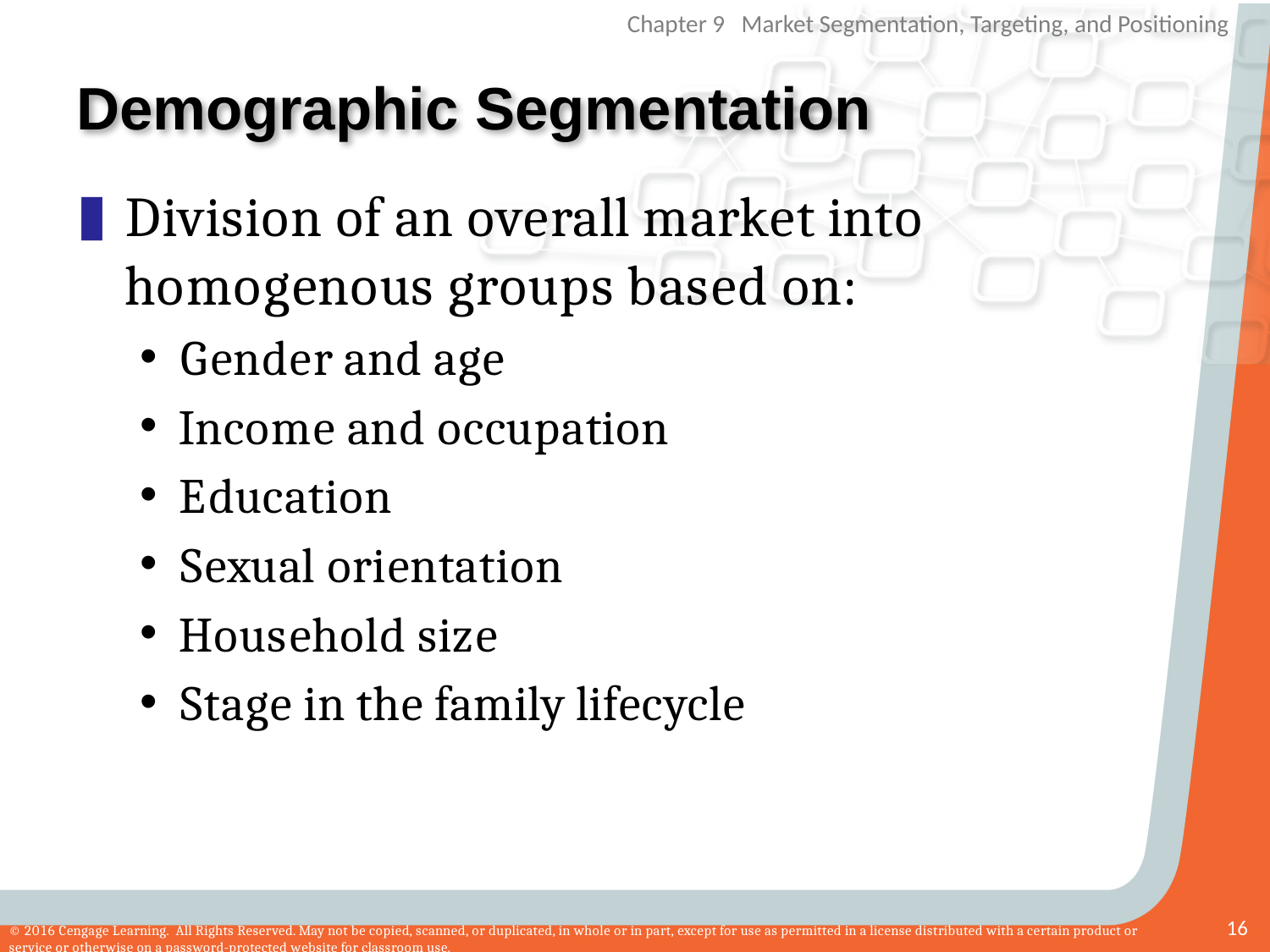

# Demographic Segmentation
Division of an overall market into homogenous groups based on:
Gender and age
Income and occupation
Education
Sexual orientation
Household size
Stage in the family lifecycle
16